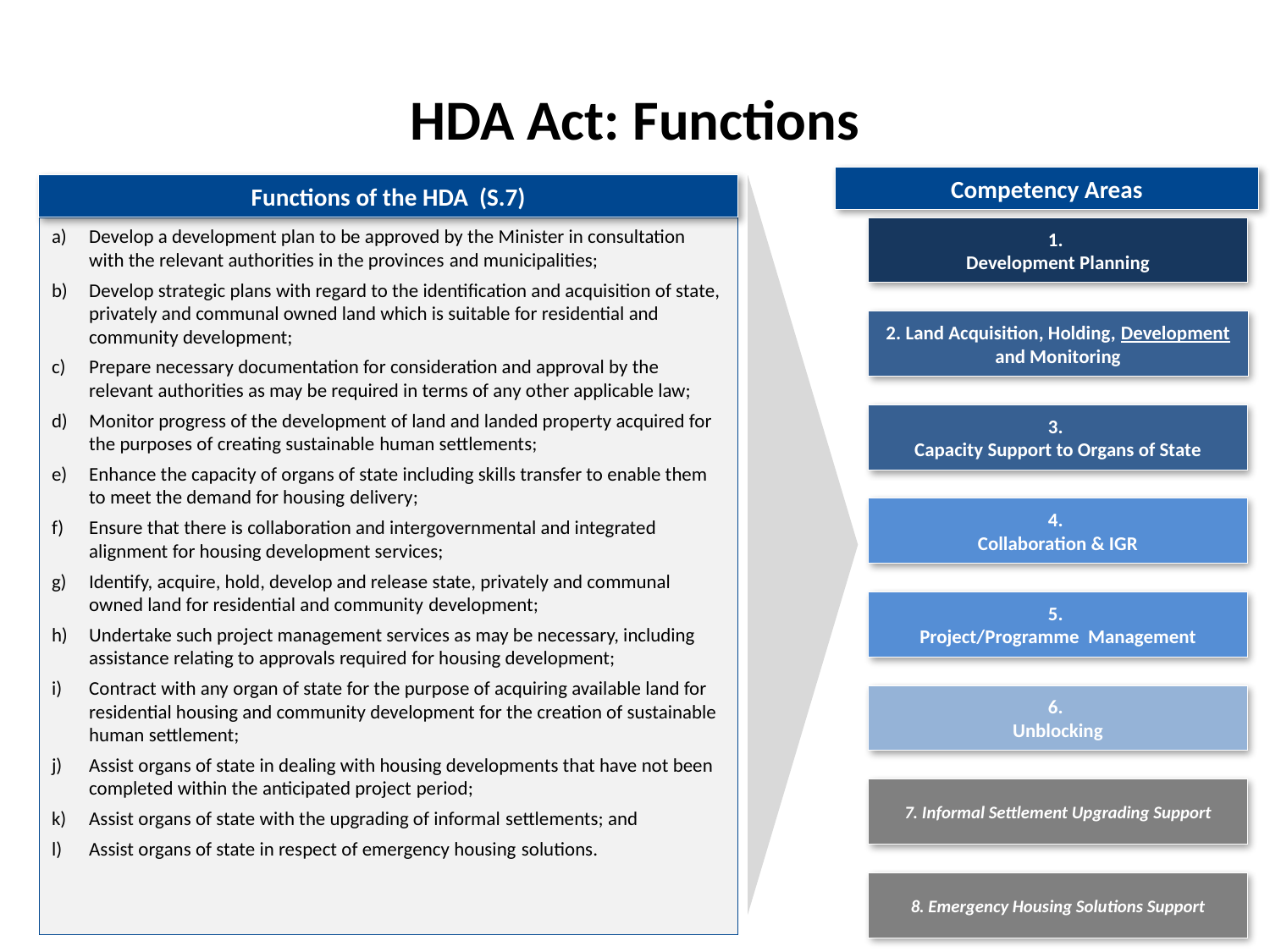

# HDA Act: Functions
Competency Areas
Functions of the HDA  (S.7)
1.
Development Planning
Develop a development plan to be approved by the Minister in consultation with the relevant authorities in the provinces and municipalities;
Develop strategic plans with regard to the identification and acquisition of state, privately and communal owned land which is suitable for residential and community development;
Prepare necessary documentation for consideration and approval by the relevant authorities as may be required in terms of any other applicable law;
Monitor progress of the development of land and landed property acquired for the purposes of creating sustainable human settlements;
Enhance the capacity of organs of state including skills transfer to enable them to meet the demand for housing delivery;
Ensure that there is collaboration and intergovernmental and integrated alignment for housing development services;
Identify, acquire, hold, develop and release state, privately and communal owned land for residential and community development;
Undertake such project management services as may be necessary, including assistance relating to approvals required for housing development;
Contract with any organ of state for the purpose of acquiring available land for residential housing and community development for the creation of sustainable human settlement;
Assist organs of state in dealing with housing developments that have not been completed within the anticipated project period;
Assist organs of state with the upgrading of informal settlements; and
Assist organs of state in respect of emergency housing solutions.
2. Land Acquisition, Holding, Development and Monitoring
3.
Capacity Support to Organs of State

4.
Collaboration & IGR
5.
Project/Programme  Management
6.
Unblocking
7. Informal Settlement Upgrading Support
8. Emergency Housing Solutions Support